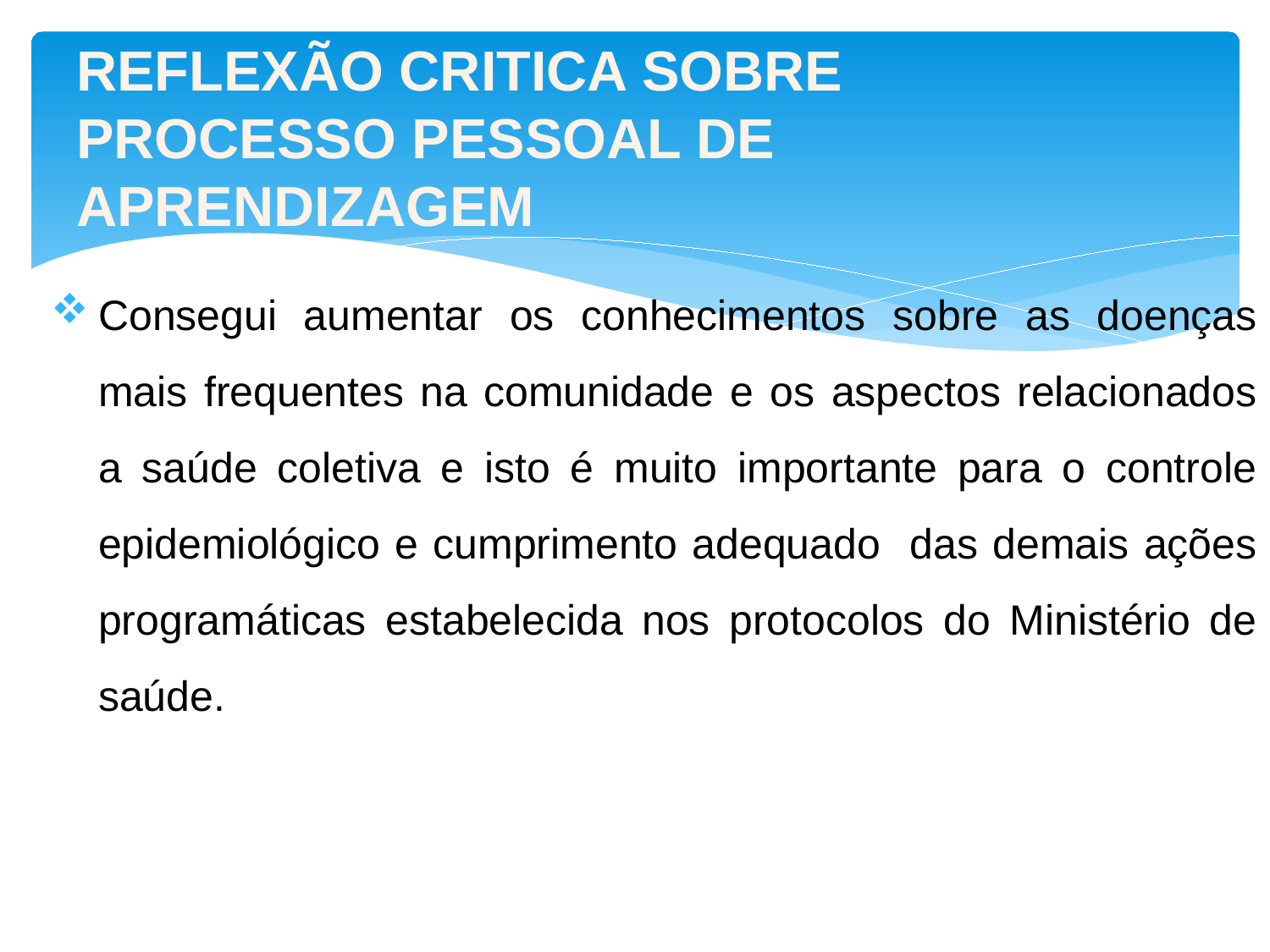

# Reflexão critica sobre  processo pessoal de aprendizagem
Consegui aumentar os conhecimentos sobre as doenças mais frequentes na comunidade e os aspectos relacionados a saúde coletiva e isto é muito importante para o controle epidemiológico e cumprimento adequado  das demais ações programáticas estabelecida nos protocolos do Ministério de saúde.